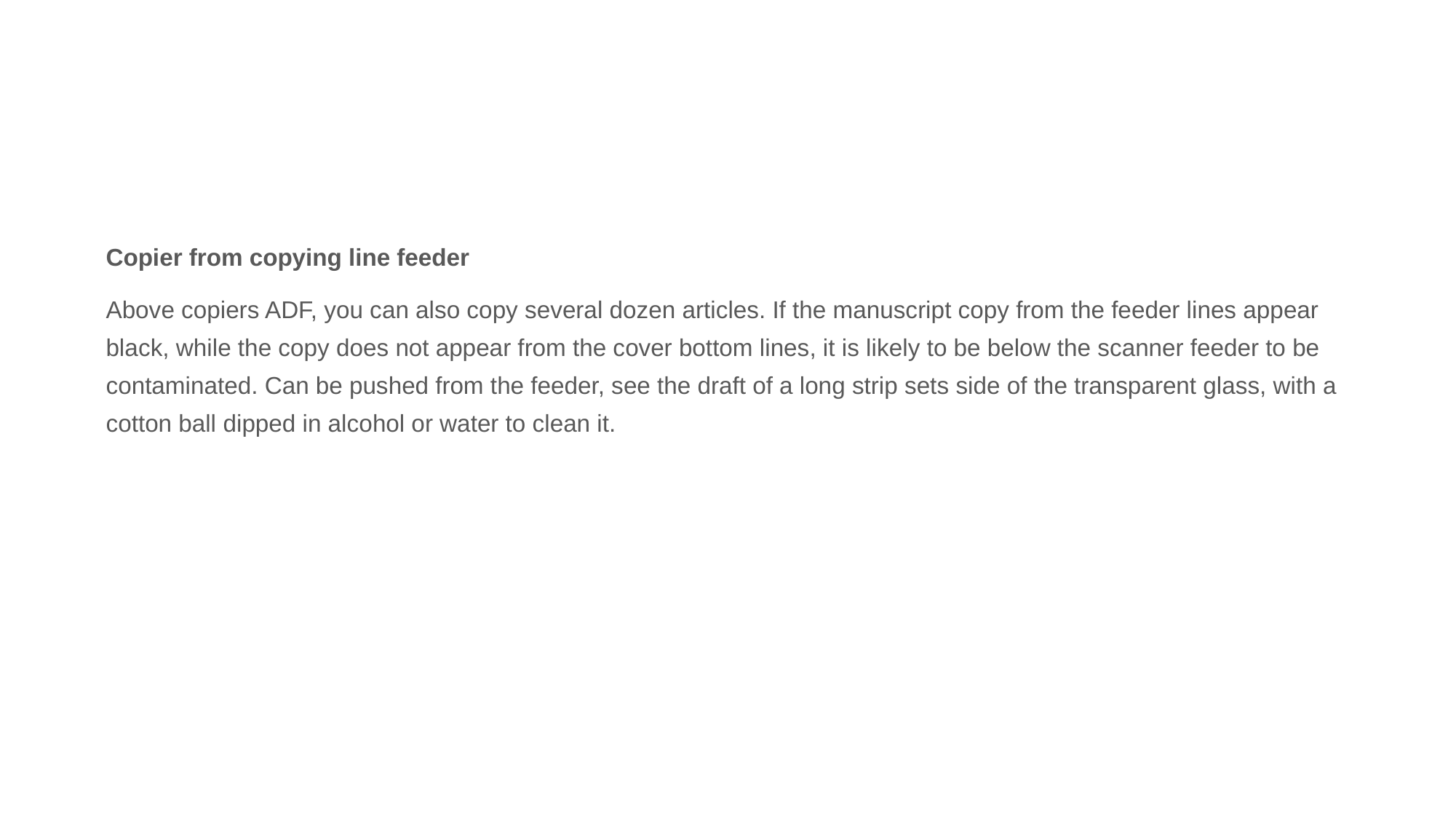

Copier from copying line feeder
Above copiers ADF, you can also copy several dozen articles. If the manuscript copy from the feeder lines appear black, while the copy does not appear from the cover bottom lines, it is likely to be below the scanner feeder to be contaminated. Can be pushed from the feeder, see the draft of a long strip sets side of the transparent glass, with a cotton ball dipped in alcohol or water to clean it.